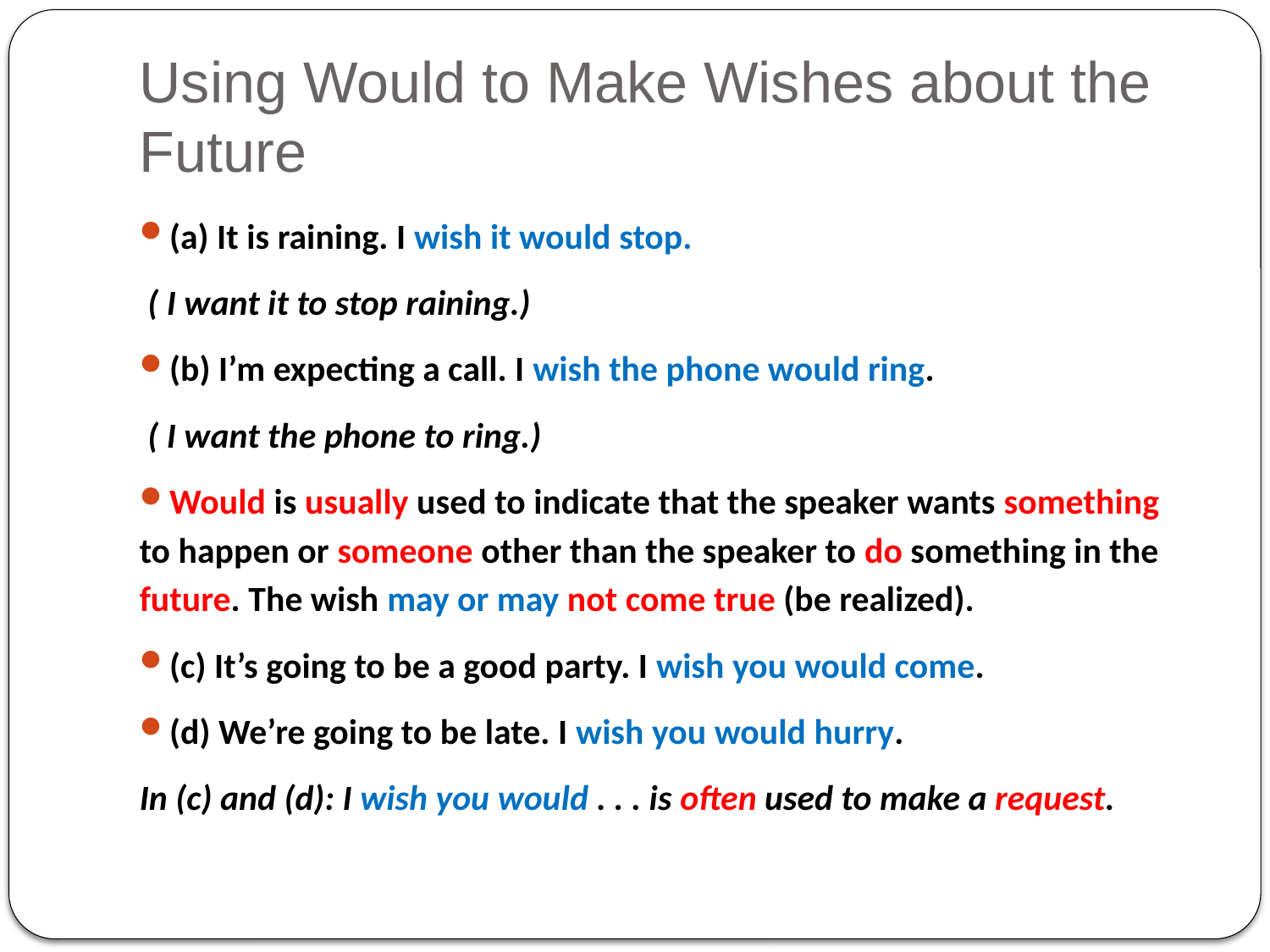

# Using Would to Make Wishes about the Future
(a) It is raining. I wish it would stop.
 ( I want it to stop raining.)
(b) I’m expecting a call. I wish the phone would ring.
 ( I want the phone to ring.)
Would is usually used to indicate that the speaker wants something to happen or someone other than the speaker to do something in the future. The wish may or may not come true (be realized).
(c) It’s going to be a good party. I wish you would come.
(d) We’re going to be late. I wish you would hurry.
In (c) and (d): I wish you would . . . is often used to make a request.